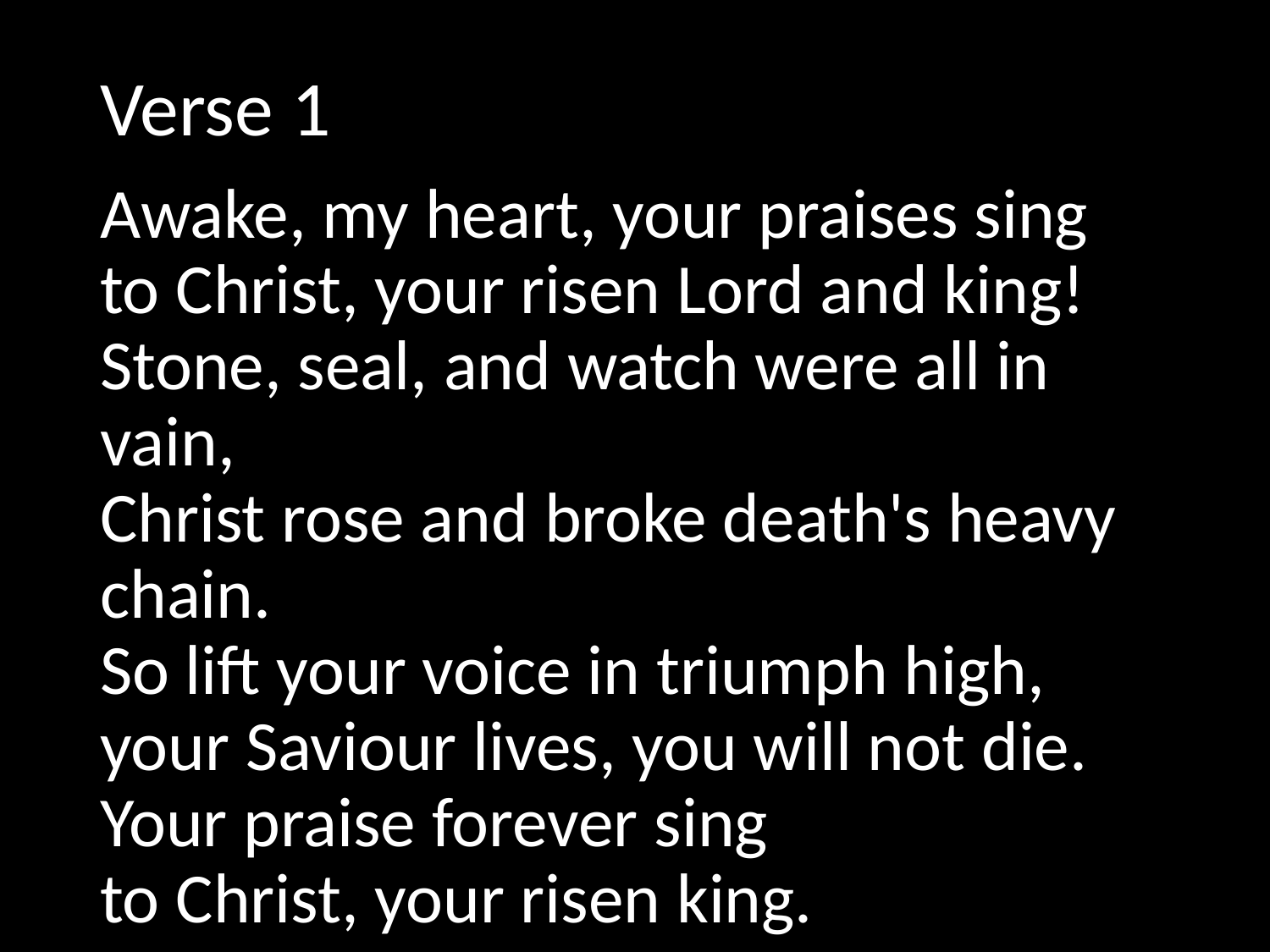

# Verse 1
Awake, my heart, your praises sing
to Christ, your risen Lord and king!
Stone, seal, and watch were all in vain,
Christ rose and broke death's heavy chain.
So lift your voice in triumph high,
your Saviour lives, you will not die.
Your praise forever sing
to Christ, your risen king.